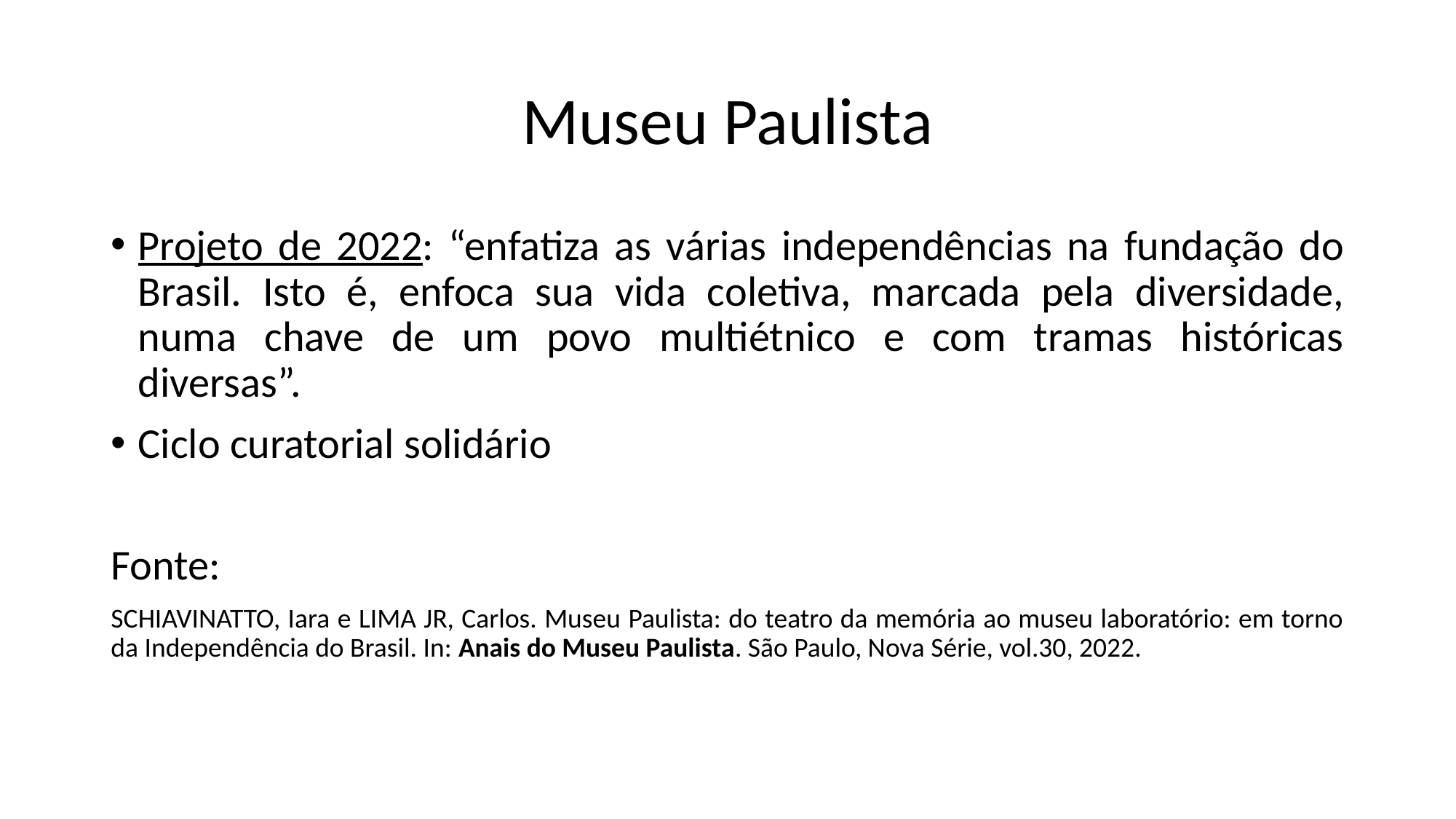

# Museu Paulista
Projeto de 2022: “enfatiza as várias independências na fundação do Brasil. Isto é, enfoca sua vida coletiva, marcada pela diversidade, numa chave de um povo multiétnico e com tramas históricas diversas”.
Ciclo curatorial solidário

Fonte:
SCHIAVINATTO, Iara e LIMA JR, Carlos. Museu Paulista: do teatro da memória ao museu laboratório: em torno da Independência do Brasil. In: Anais do Museu Paulista. São Paulo, Nova Série, vol.30, 2022.